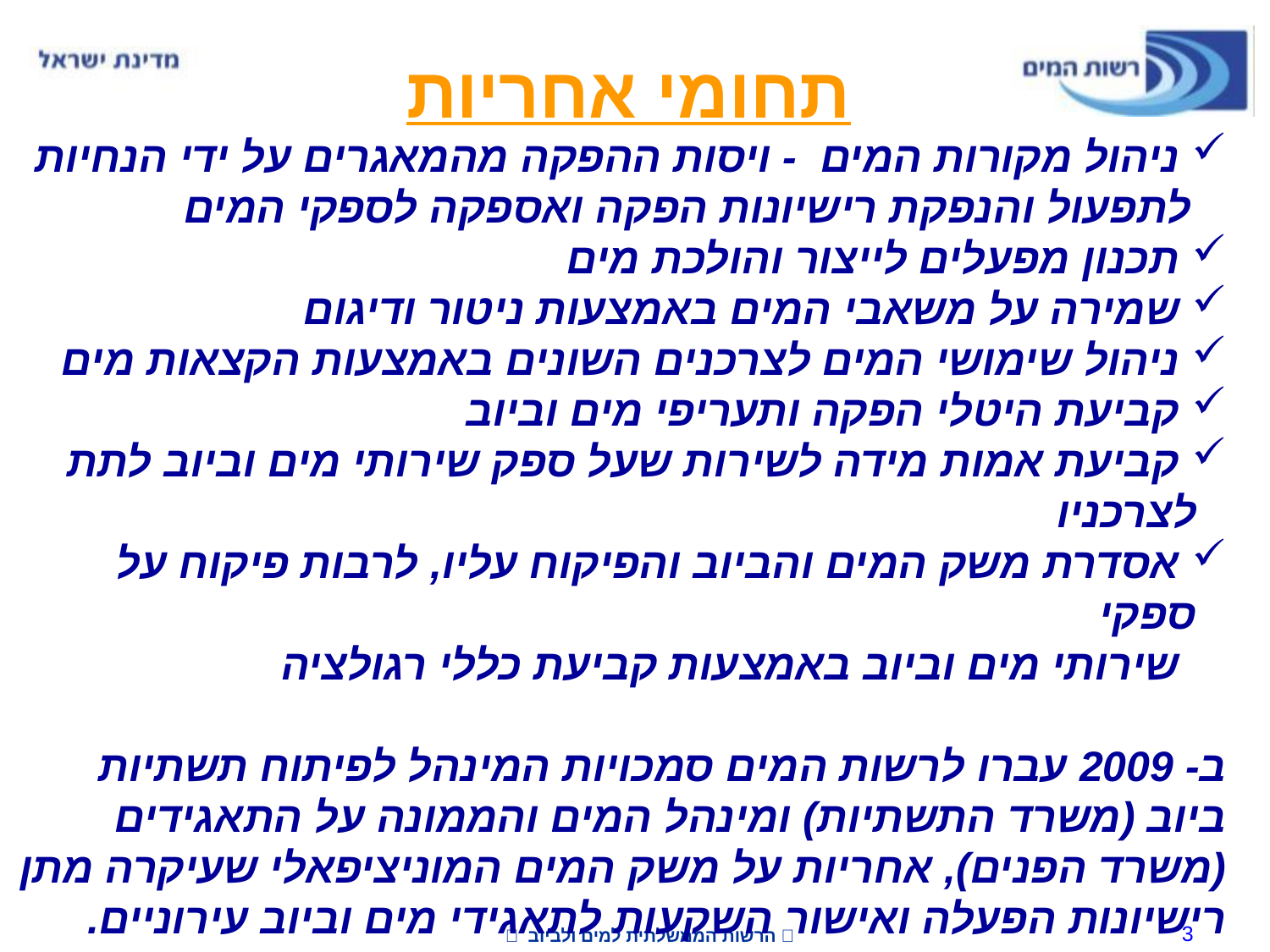

תחומי אחריות
 ניהול מקורות המים  - ויסות ההפקה מהמאגרים על ידי הנחיות
   לתפעול והנפקת רישיונות הפקה ואספקה לספקי המים
 תכנון מפעלים לייצור והולכת מים
 שמירה על משאבי המים באמצעות ניטור ודיגום
 ניהול שימושי המים לצרכנים השונים באמצעות הקצאות מים
 קביעת היטלי הפקה ותעריפי מים וביוב
 קביעת אמות מידה לשירות שעל ספק שירותי מים וביוב לתת לצרכניו
 אסדרת משק המים והביוב והפיקוח עליו, לרבות פיקוח על ספקי
    שירותי מים וביוב באמצעות קביעת כללי רגולציה

ב- 2009 עברו לרשות המים סמכויות המינהל לפיתוח תשתיות ביוב (משרד התשתיות) ומינהל המים והממונה על התאגידים (משרד הפנים), אחריות על משק המים המוניציפאלי שעיקרה מתן רישיונות הפעלה ואישור השקעות לתאגידי מים וביוב עירוניים.

3